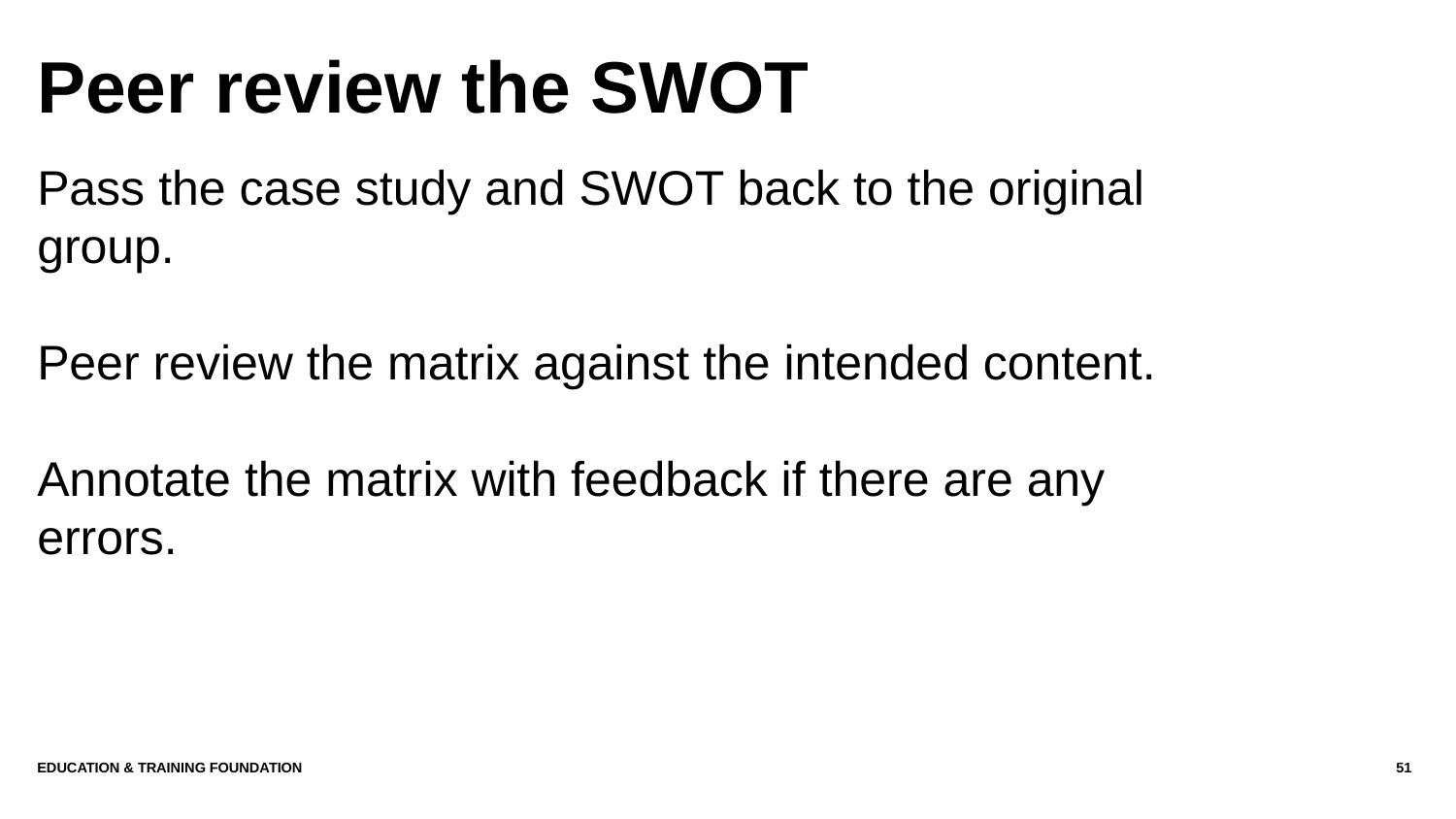

# Peer review the SWOT
Pass the case study and SWOT back to the original group.

Peer review the matrix against the intended content.

Annotate the matrix with feedback if there are any errors.
Education & Training Foundation
51